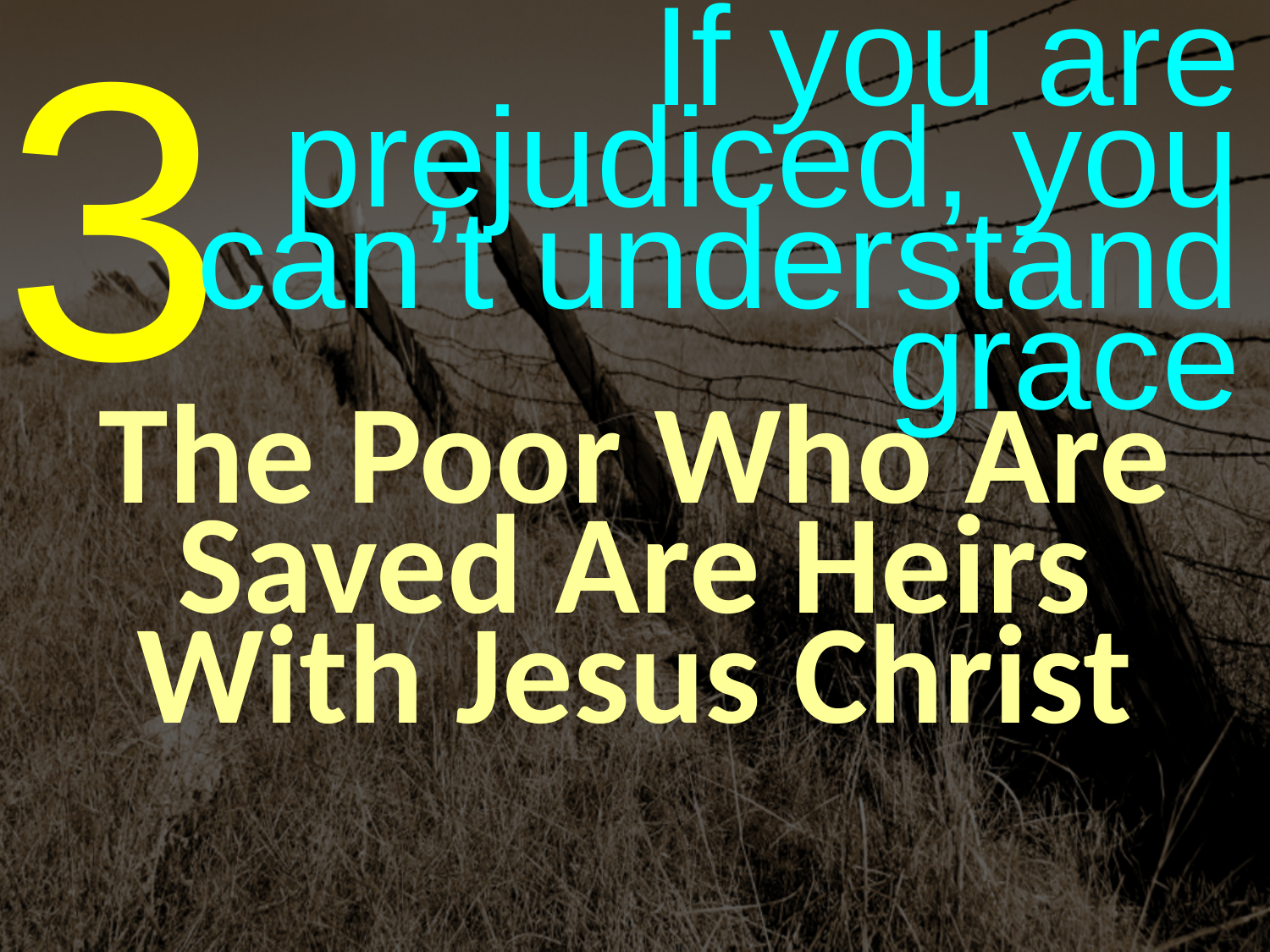

3
If you are prejudiced, you can’t understand grace
The Poor Who Are Saved Are Heirs
With Jesus Christ